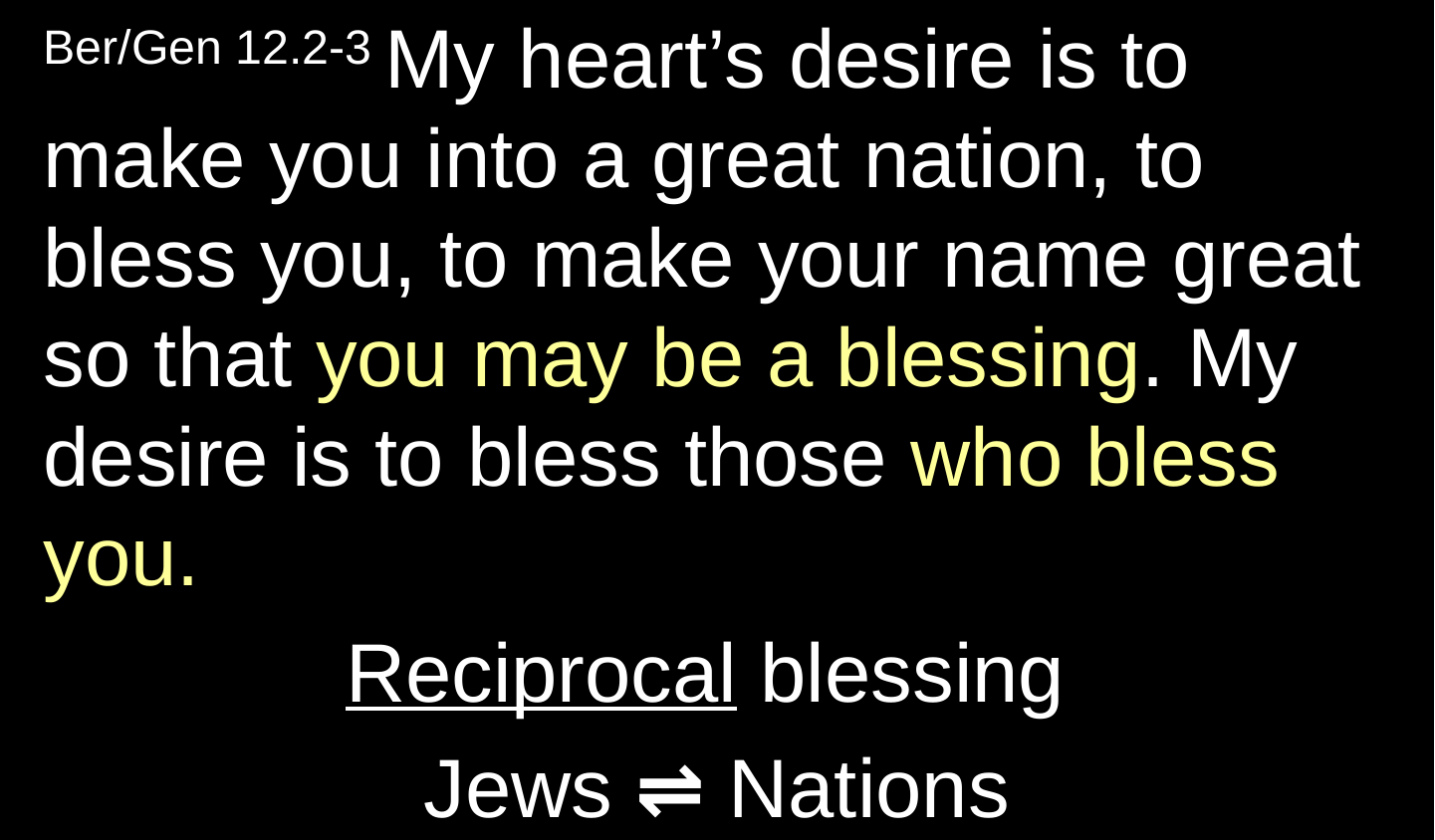

Ber/Gen 12.2-3 My heart’s desire is to make you into a great nation, to bless you, to make your name great so that you may be a blessing. My desire is to bless those who bless you.
Reciprocal blessing
Jews ⇌ Nations